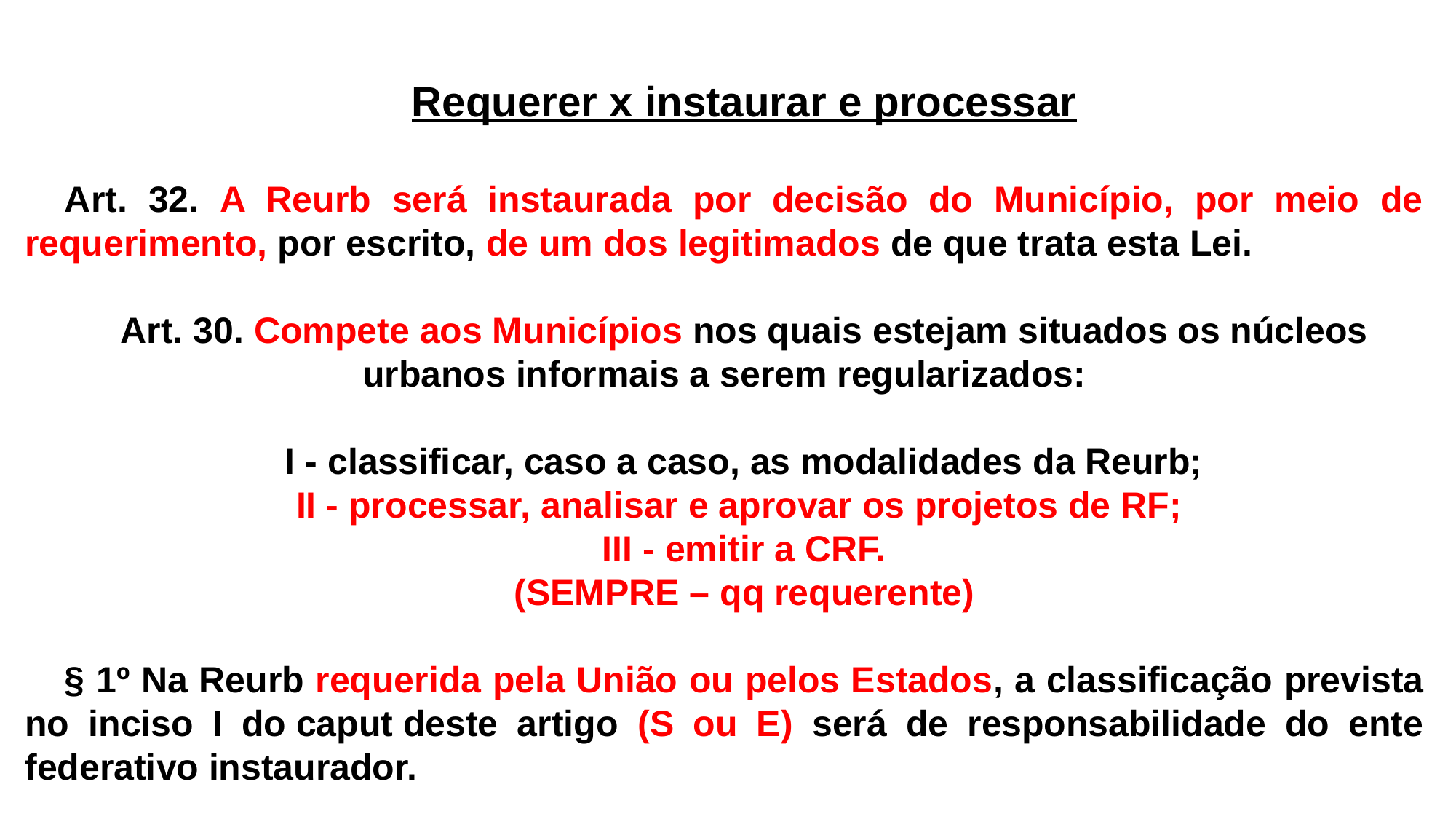

Requerer x instaurar e processar

Art. 32. A Reurb será instaurada por decisão do Município, por meio de requerimento, por escrito, de um dos legitimados de que trata esta Lei.

Art. 30. Compete aos Municípios nos quais estejam situados os núcleos urbanos informais a serem regularizados:

I - classificar, caso a caso, as modalidades da Reurb;
II - processar, analisar e aprovar os projetos de RF;
III - emitir a CRF.
(SEMPRE – qq requerente)

§ 1º Na Reurb requerida pela União ou pelos Estados, a classificação prevista no inciso I do caput deste artigo (S ou E) será de responsabilidade do ente federativo instaurador.